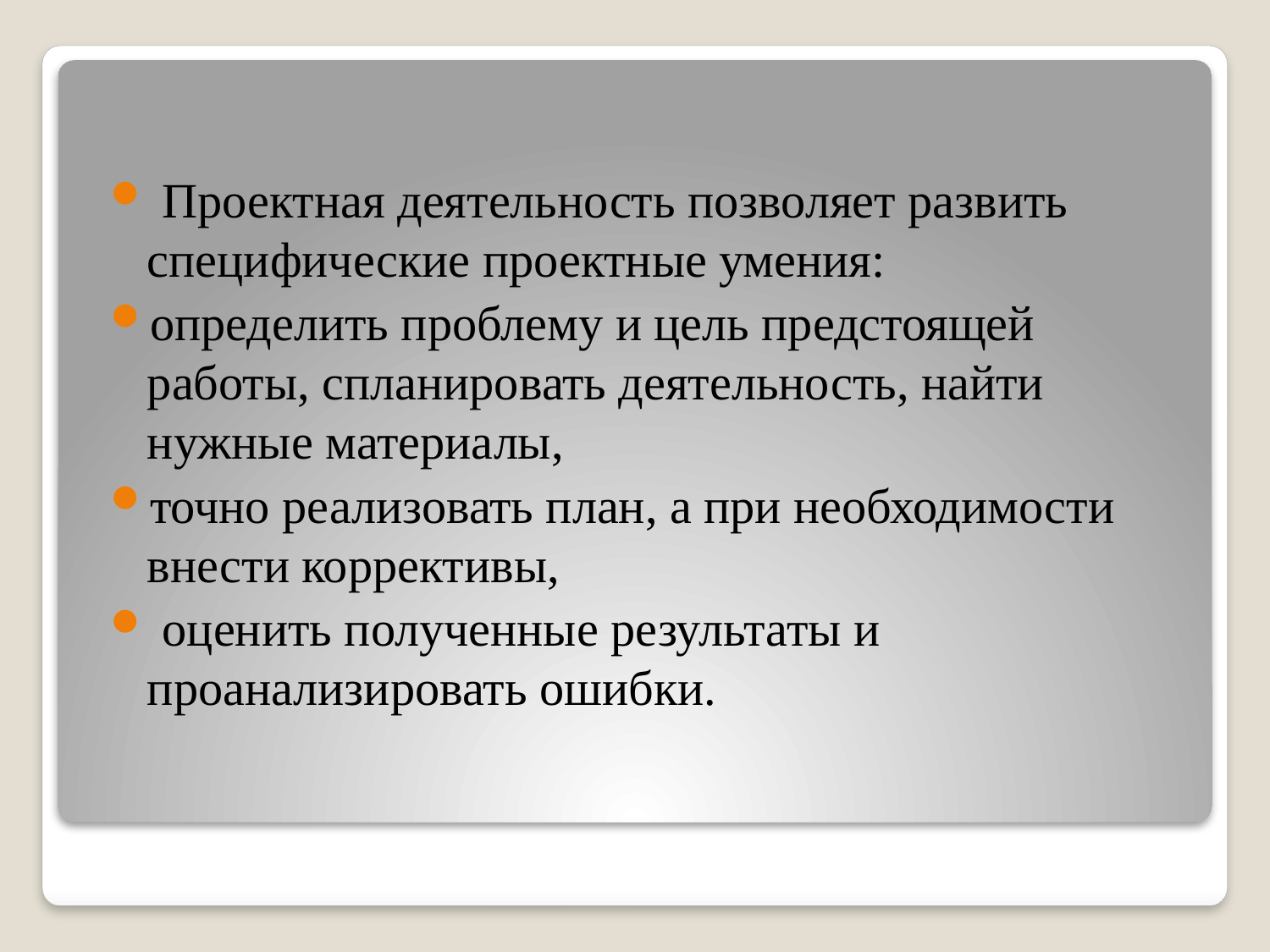

Проектная деятельность позволяет развить специфические проектные умения:
определить проблему и цель предстоящей работы, спланировать деятельность, найти нужные материалы,
точно реализовать план, а при необходимости внести коррективы,
 оценить полученные результаты и проанализировать ошибки.
#